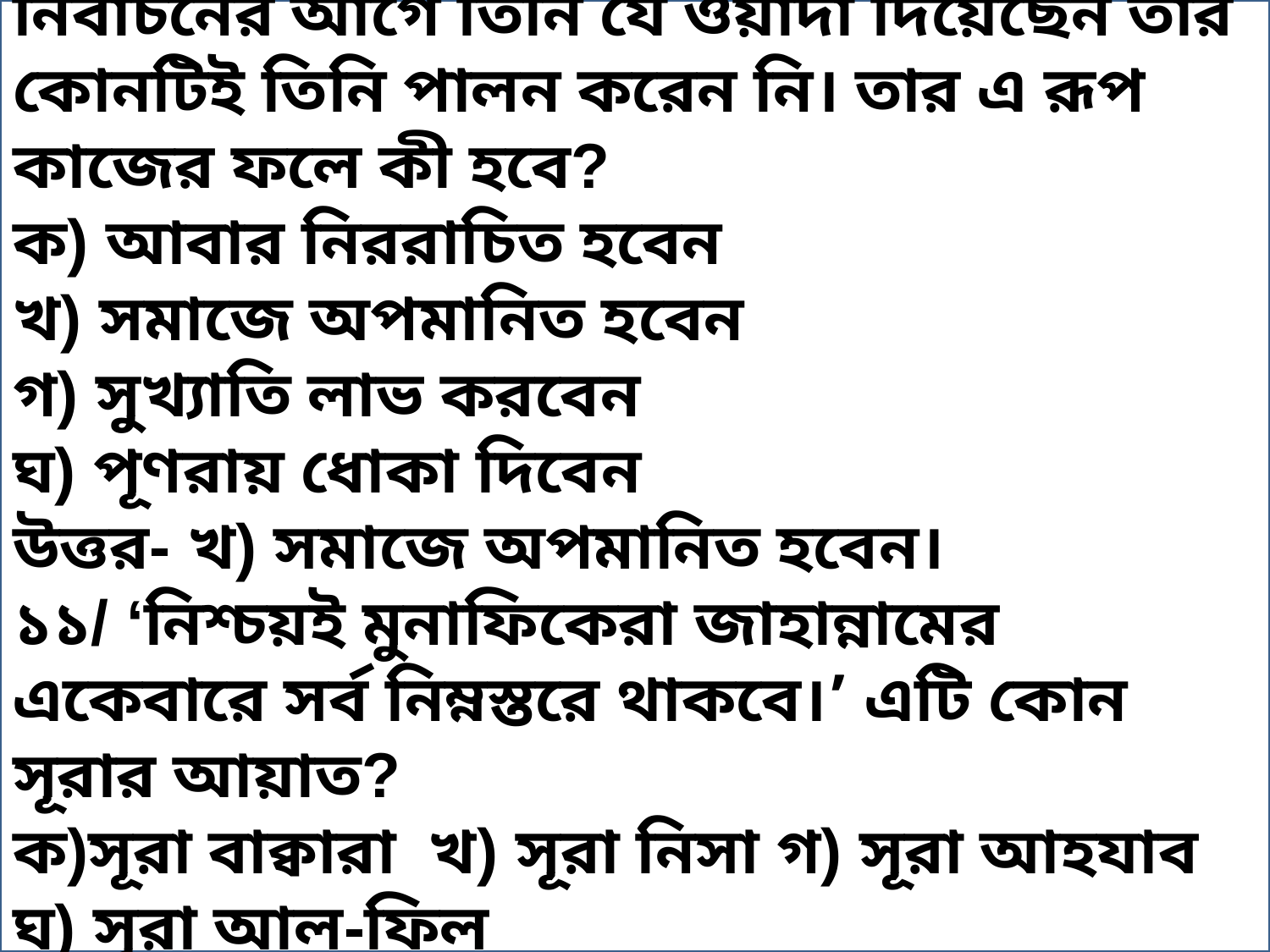

১০/ জনাব ইয়াদ তার এলাকার জনপ্রতিনিধি। নির্বাচনের আগে তিনি যে ওয়াদা দিয়েছেন তার কোনটিই তিনি পালন করেন নি। তার এ রূপ কাজের ফলে কী হবে?
ক) আবার নিররাচিত হবেন
খ) সমাজে অপমানিত হবেন
গ) সুখ্যাতি লাভ করবেন
ঘ) পূণরায় ধোকা দিবেন
উত্তর- খ) সমাজে অপমানিত হবেন।
১১/ ‘নিশ্চয়ই মুনাফিকেরা জাহান্নামের একেবারে সর্ব নিম্নস্তরে থাকবে।’ এটি কোন সূরার আয়াত?
ক)সূরা বাক্বারা  খ) সূরা নিসা গ) সূরা আহযাব ঘ) সূরা আল-ফিল
উত্তর- খ) সূরা নিসা।